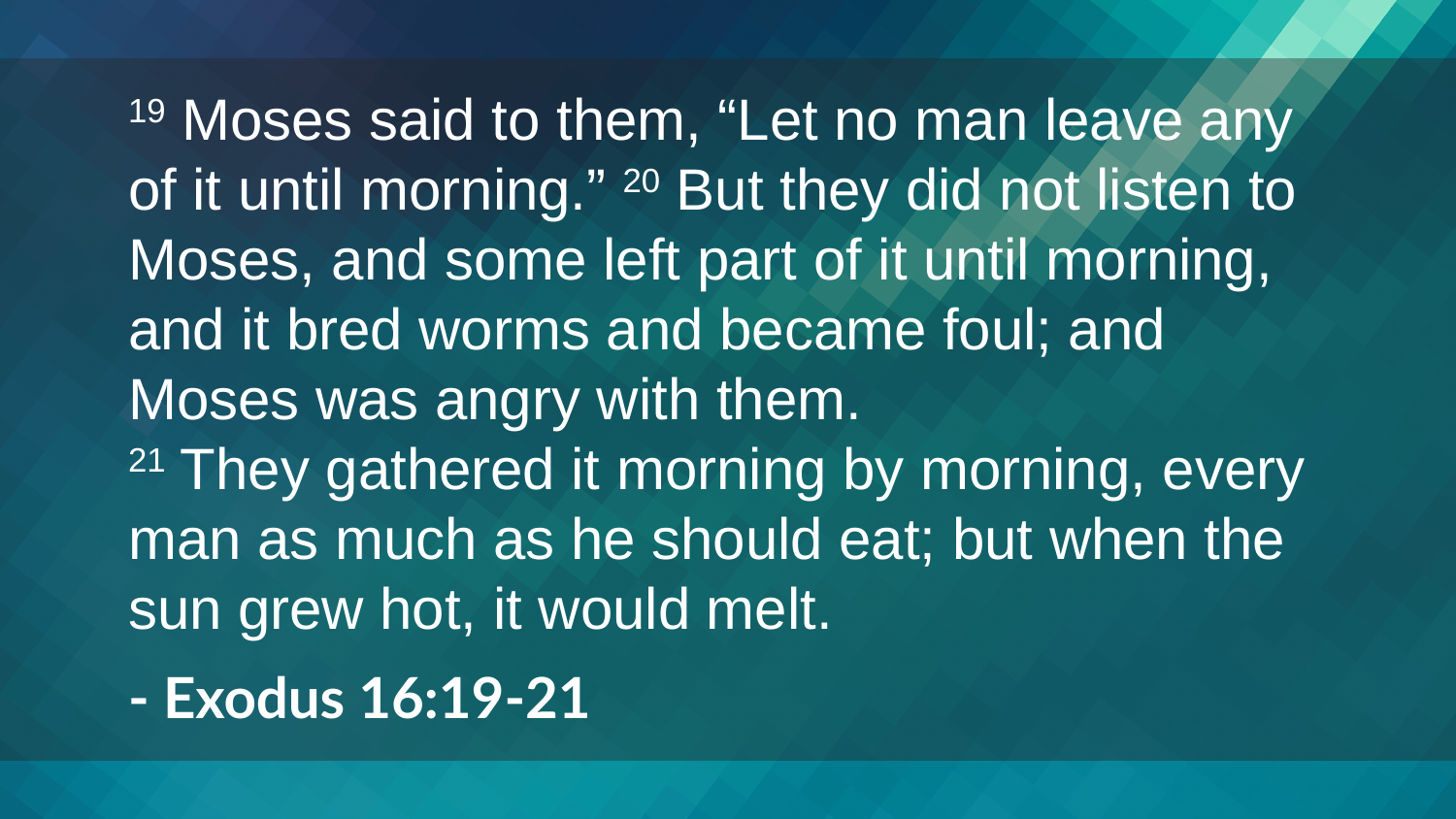

19 Moses said to them, “Let no man leave any of it until morning.” 20 But they did not listen to Moses, and some left part of it until morning, and it bred worms and became foul; and Moses was angry with them.
21 They gathered it morning by morning, every man as much as he should eat; but when the sun grew hot, it would melt.
- Exodus 16:19-21